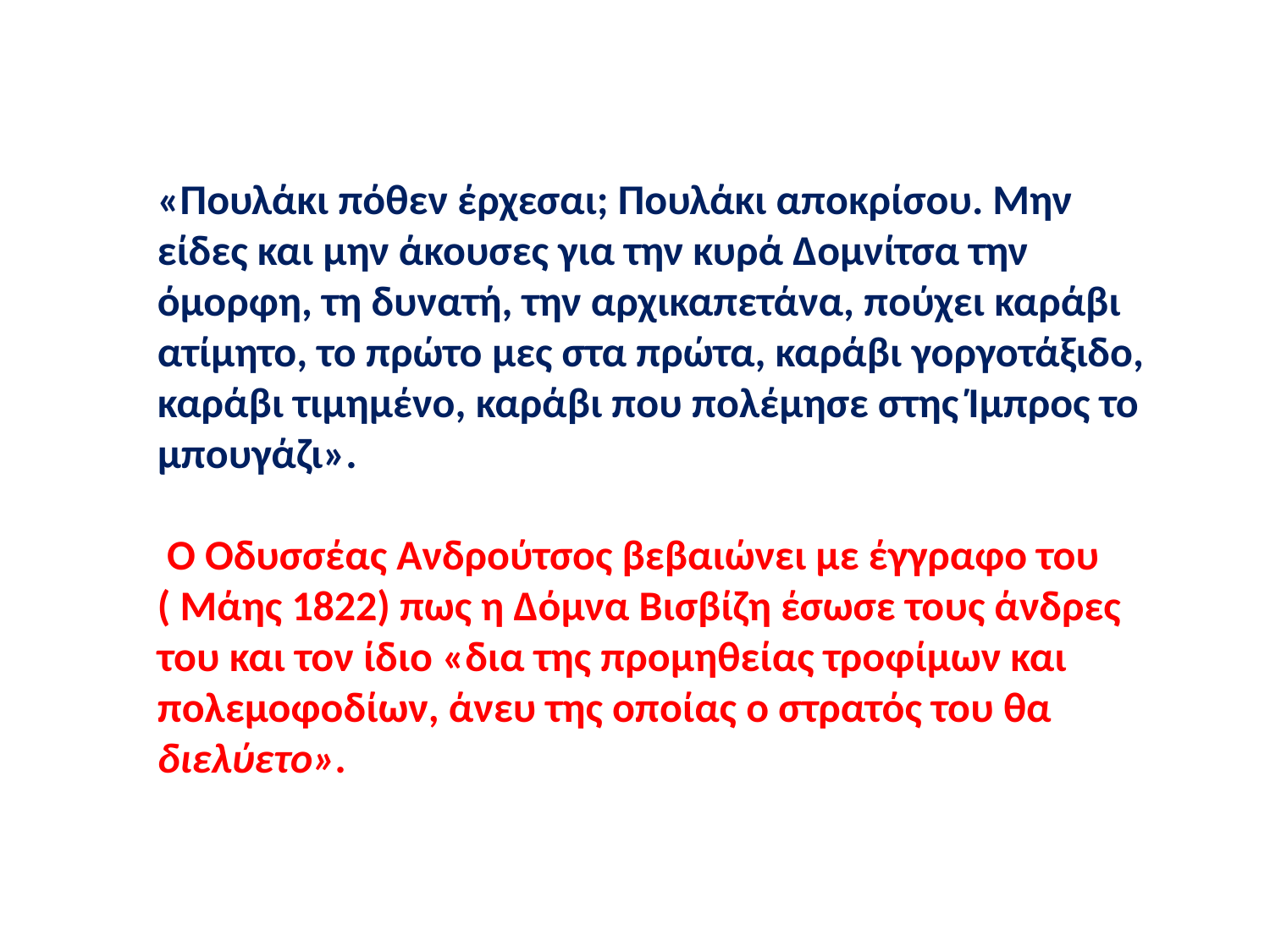

«Πουλάκι πόθεν έρχεσαι; Πουλάκι αποκρίσου. Μην είδες και μην άκουσες για την κυρά Δομνίτσα την όμορφη, τη δυνατή, την αρχικαπετάνα, πούχει καράβι ατίμητο, το πρώτο μες στα πρώτα, καράβι γοργοτάξιδο, καράβι τιμημένο, καράβι που πολέμησε στης Ίμπρος το μπουγάζι».

 Ο Οδυσσέας Ανδρούτσος βεβαιώνει με έγγραφο του      ( Μάης 1822) πως η Δόμνα Βισβίζη έσωσε τους άνδρες του και τον ίδιο «δια της προμηθείας τροφίμων και πολεμοφοδίων, άνευ της οποίας ο στρατός του θα διελύετο».